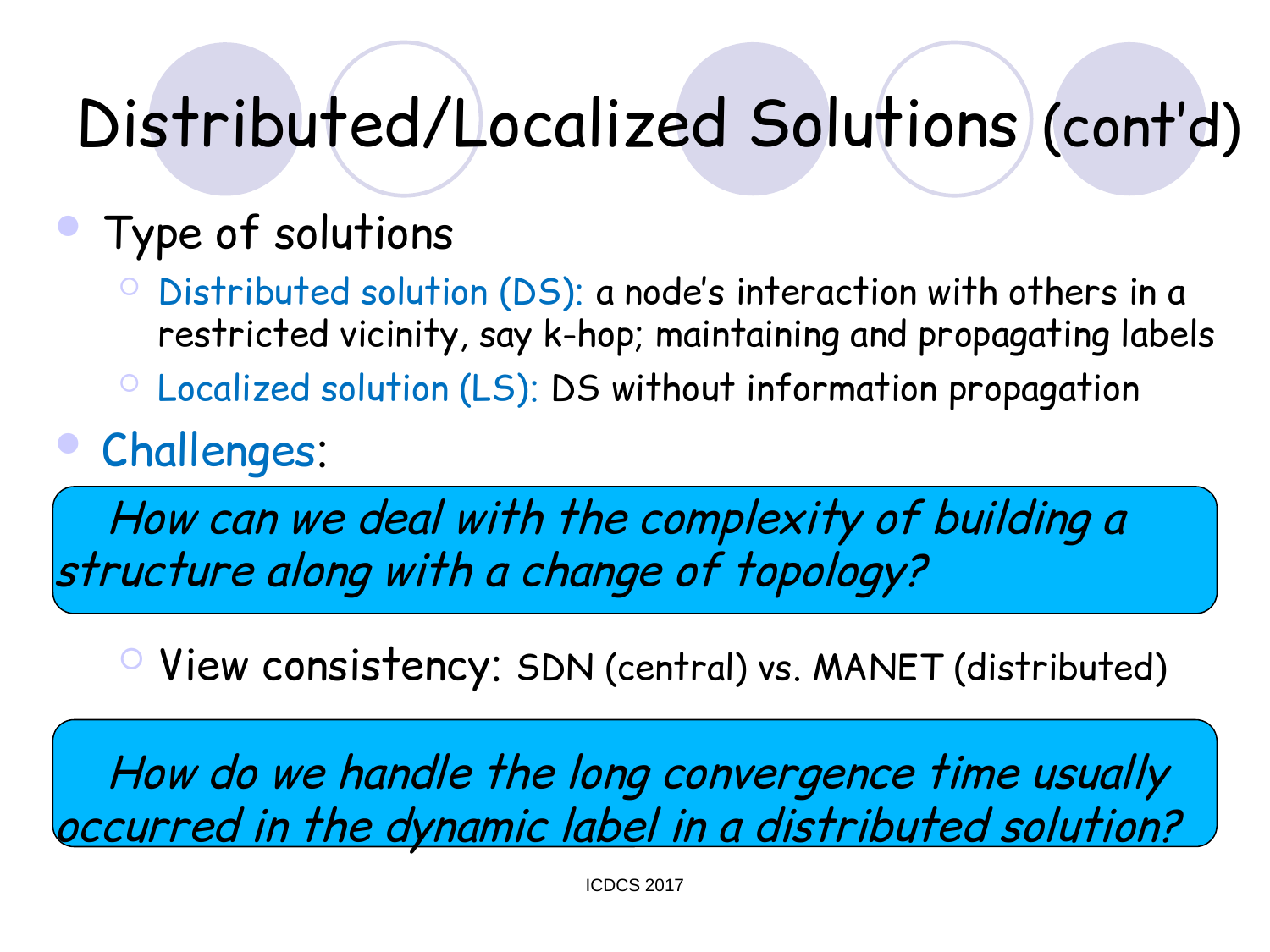

# Distributed/Localized Solutions (cont’d)
Type of solutions
Distributed solution (DS): a node’s interaction with others in a restricted vicinity, say k-hop; maintaining and propagating labels
Localized solution (LS): DS without information propagation
Challenges:
    How can we deal with the complexity of building a   structure along with a change of topology?

View consistency: SDN (central) vs. MANET (distributed)

    How do we handle the long convergence time usually occurred in the dynamic label in a distributed solution?

ICDCS 2017